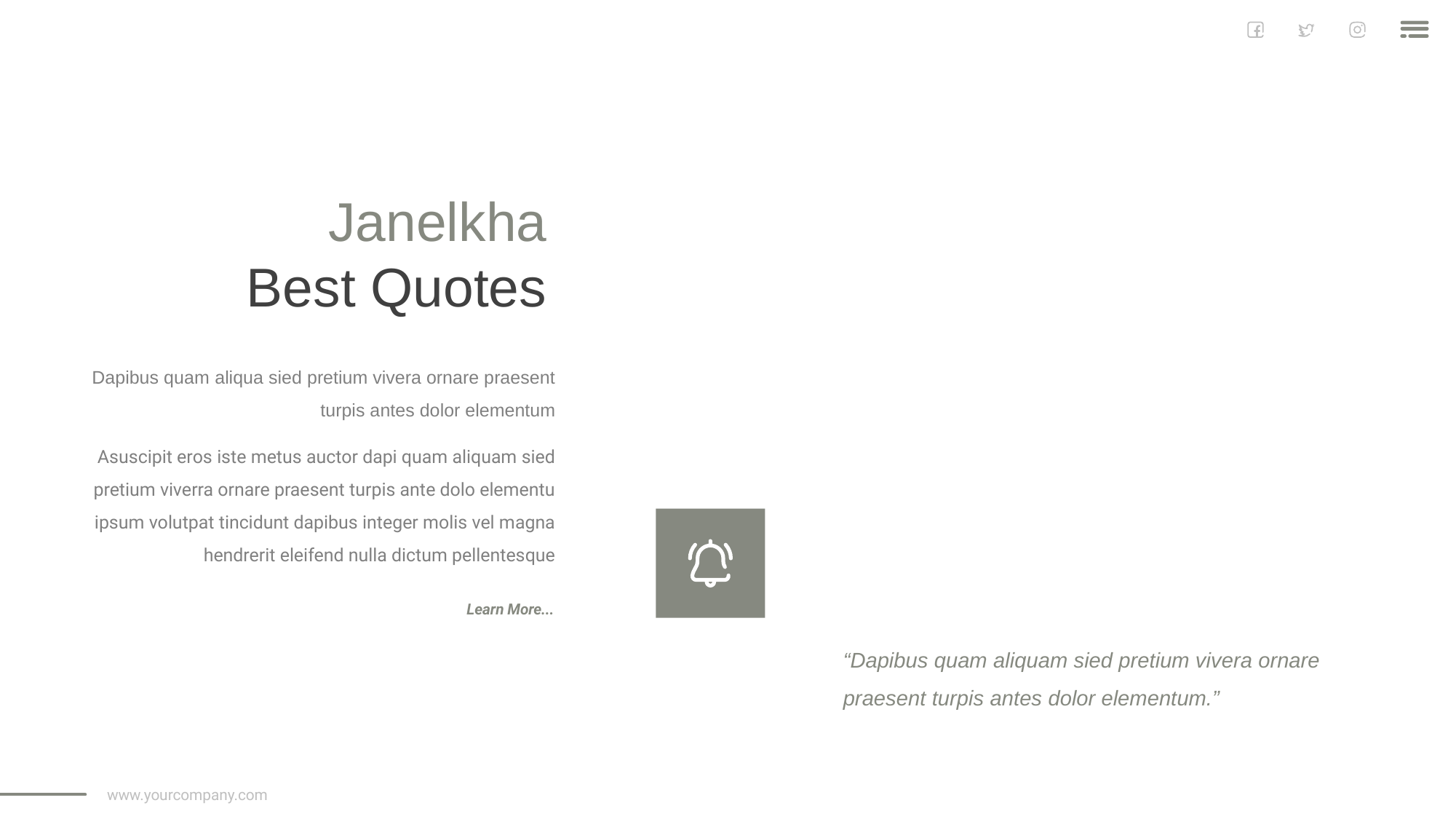

Janelkha
Best Quotes
Dapibus quam aliqua sied pretium vivera ornare praesent turpis antes dolor elementum
Asuscipit eros iste metus auctor dapi quam aliquam sied pretium viverra ornare praesent turpis ante dolo elementu ipsum volutpat tincidunt dapibus integer molis vel magna hendrerit eleifend nulla dictum pellentesque

Learn More...
“Dapibus quam aliquam sied pretium vivera ornare praesent turpis antes dolor elementum.”
www.yourcompany.com